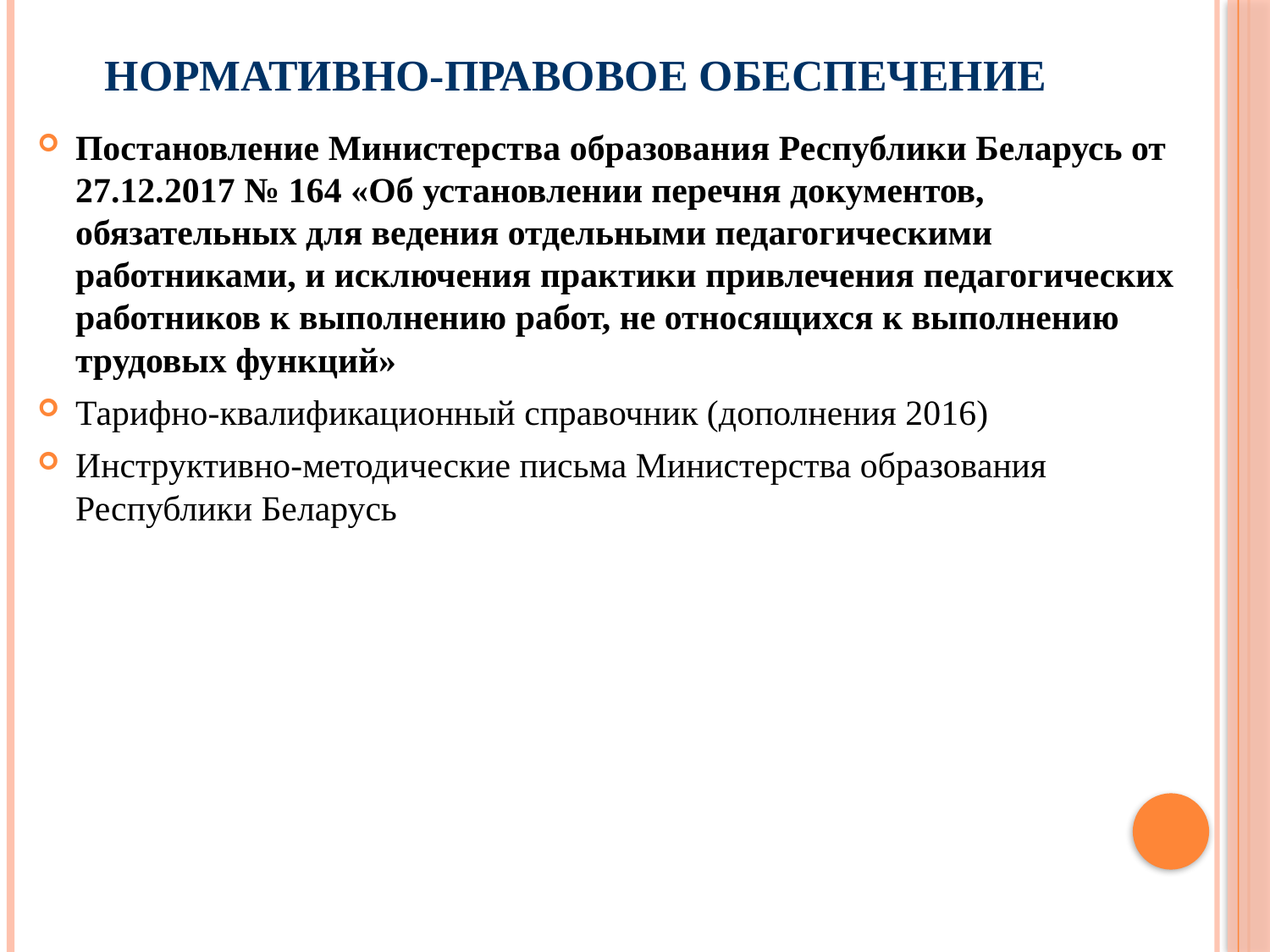

# Нормативно-правовое обеспечение
Постановление Министерства образования Республики Беларусь от 27.12.2017 № 164 «Об установлении перечня документов, обязательных для ведения отдельными педагогическими работниками, и исключения практики привлечения педагогических работников к выполнению работ, не относящихся к выполнению трудовых функций»
Тарифно-квалификационный справочник (дополнения 2016)
Инструктивно-методические письма Министерства образования Республики Беларусь